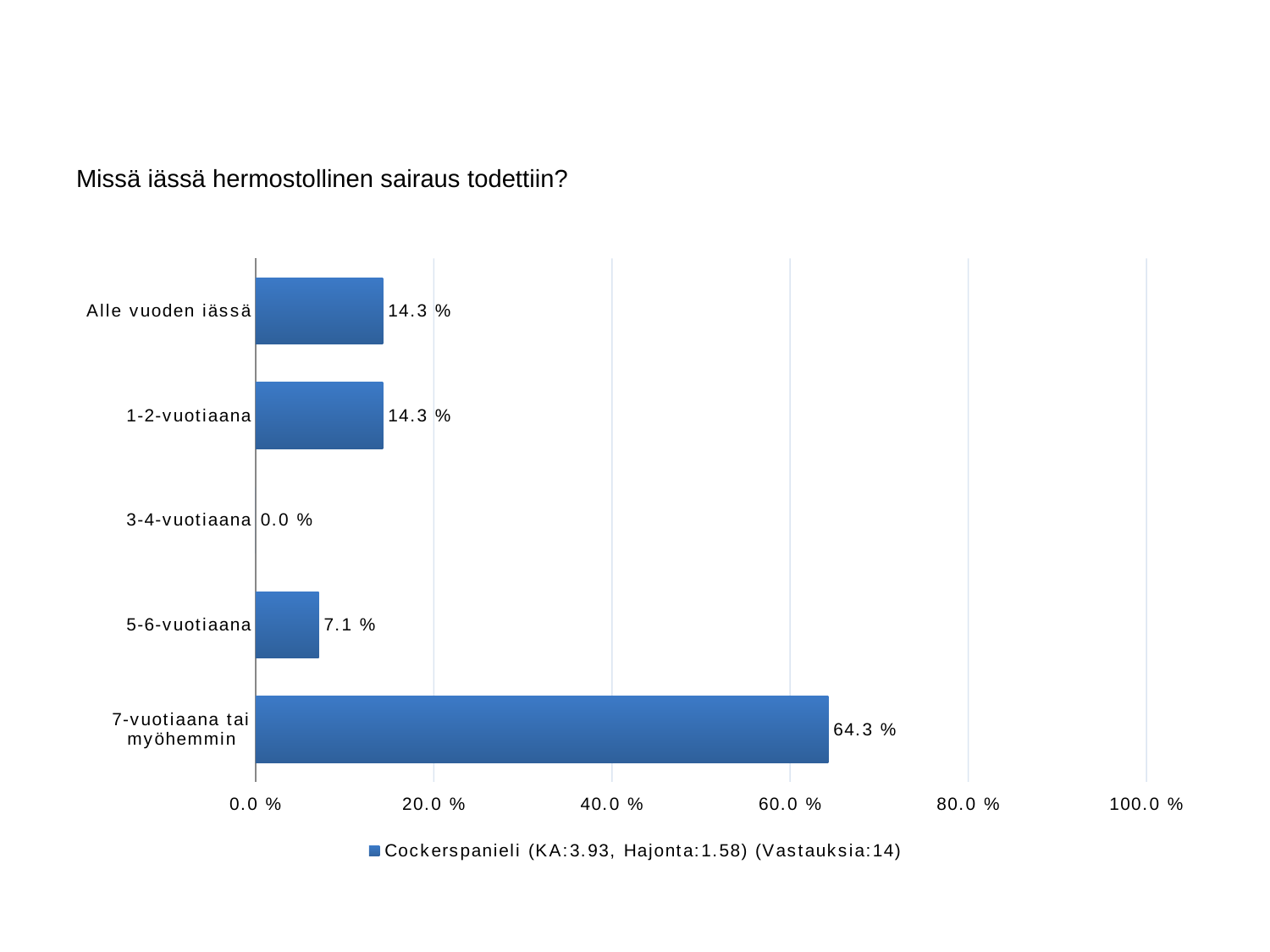

#
Missä iässä hermostollinen sairaus todettiin?

### Chart

| Category | Cockerspanieli (KA:3.93, Hajonta:1.58) (Vastauksia:14) |
|---|---|
| Alle vuoden iässä | 0.143 |
| 1-2-vuotiaana | 0.143 |
| 3-4-vuotiaana | 0.0 |
| 5-6-vuotiaana | 0.071 |
| 7-vuotiaana tai myöhemmin | 0.643 |